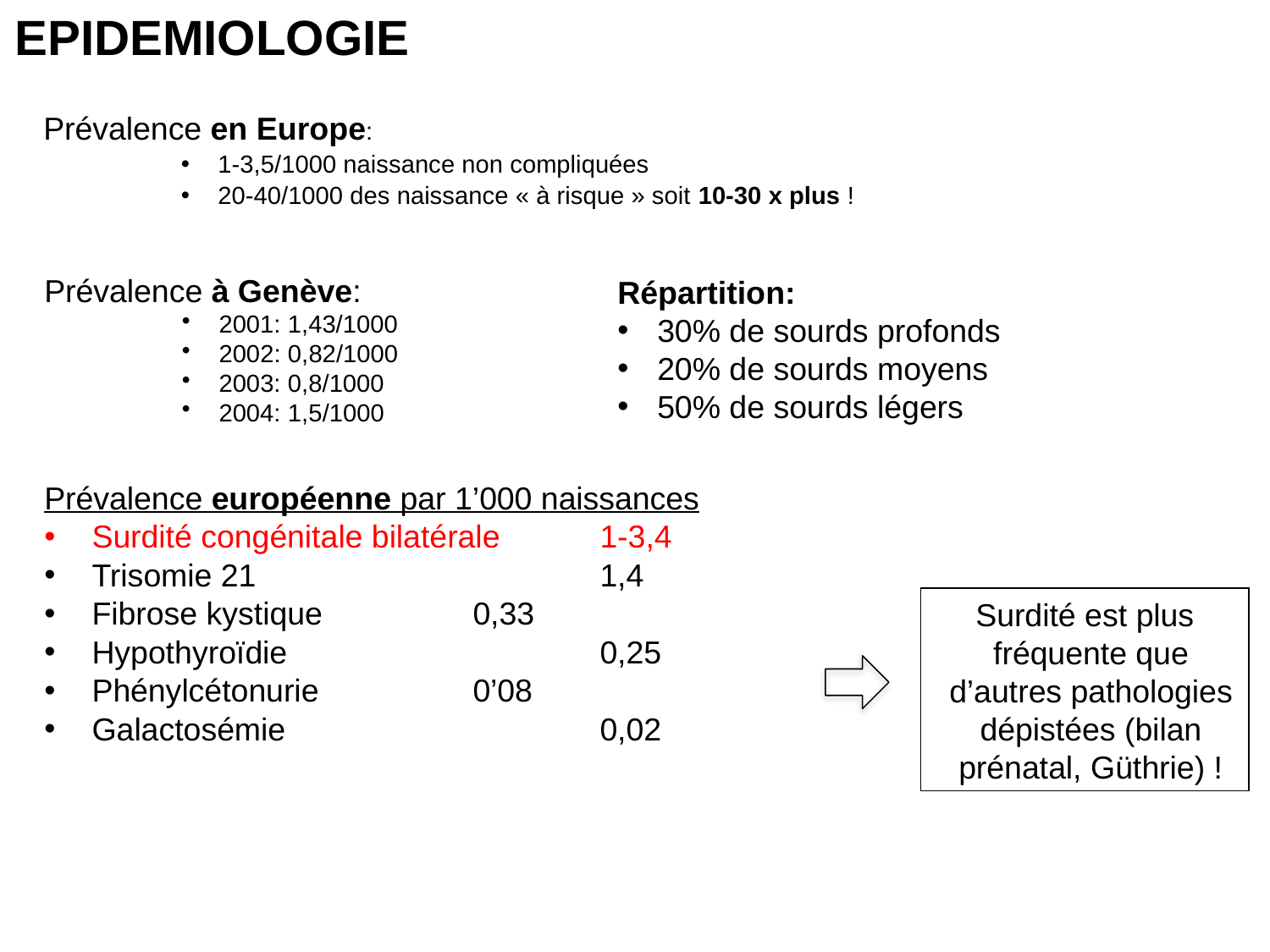

EPIDEMIOLOGIE
Prévalence en Europe:
1-3,5/1000 naissance non compliquées
20-40/1000 des naissance « à risque » soit 10-30 x plus !

Prévalence à Genève:
2001: 1,43/1000
2002: 0,82/1000
2003: 0,8/1000
2004: 1,5/1000

Répartition:
30% de sourds profonds
20% de sourds moyens
50% de sourds légers
Prévalence européenne par 1’000 naissances
Surdité congénitale bilatérale	1-3,4
Trisomie 21			1,4
Fibrose kystique		0,33
Hypothyroïdie			0,25
Phénylcétonurie		0’08
Galactosémie			0,02

Surdité est plus fréquente que d’autres pathologies dépistées (bilan prénatal, Güthrie) !